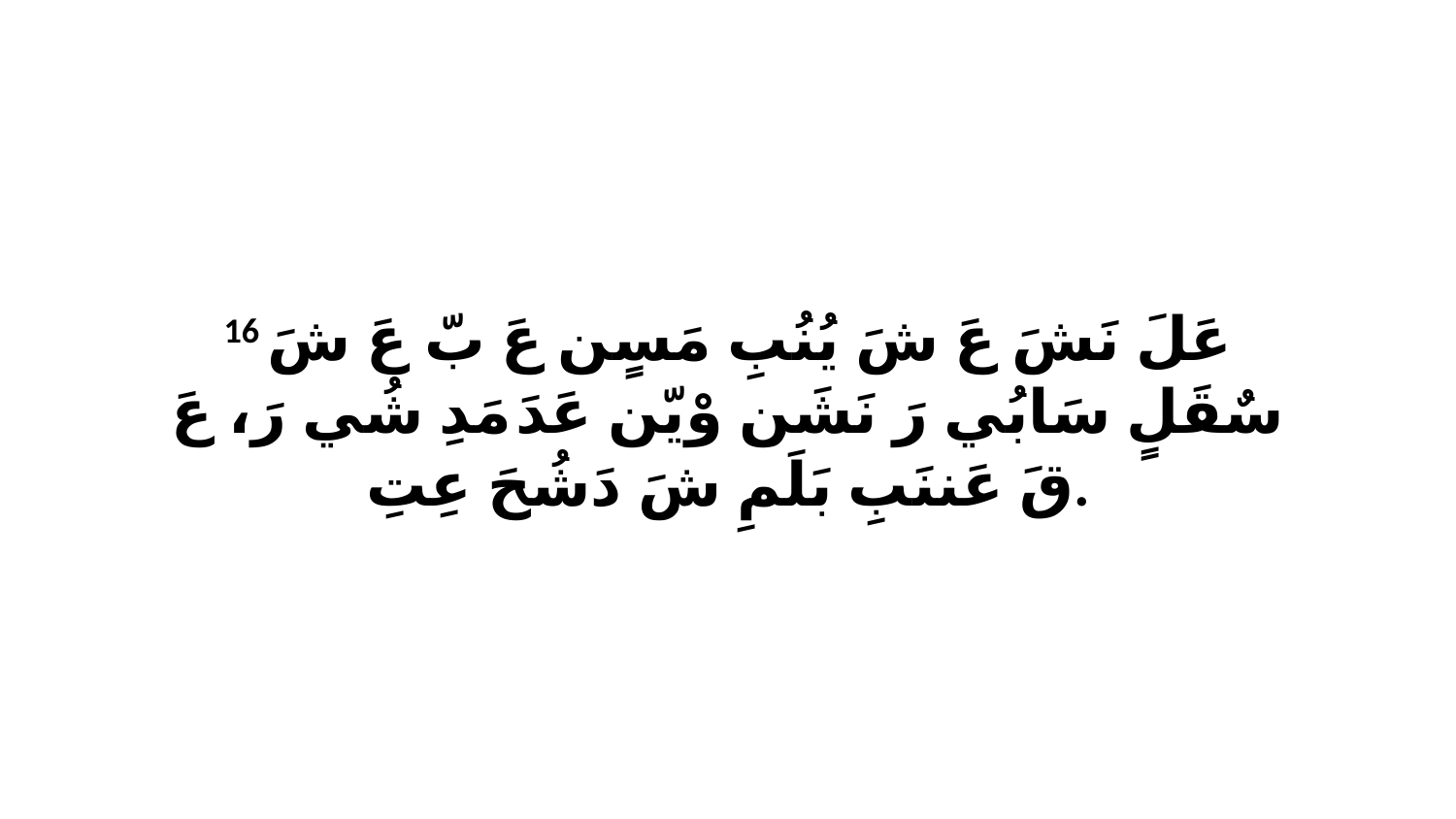

16 عَلَ نَشَ عَ شَ يُنُبِ مَسٍن عَ بّ عَ شَ سٌقَلٍ سَابُي رَ نَشَن وْيّن عَدَ مَدِ شُي رَ، عَ قَ عَننَبِ بَلَمِ شَ دَشُحَ عِتِ.